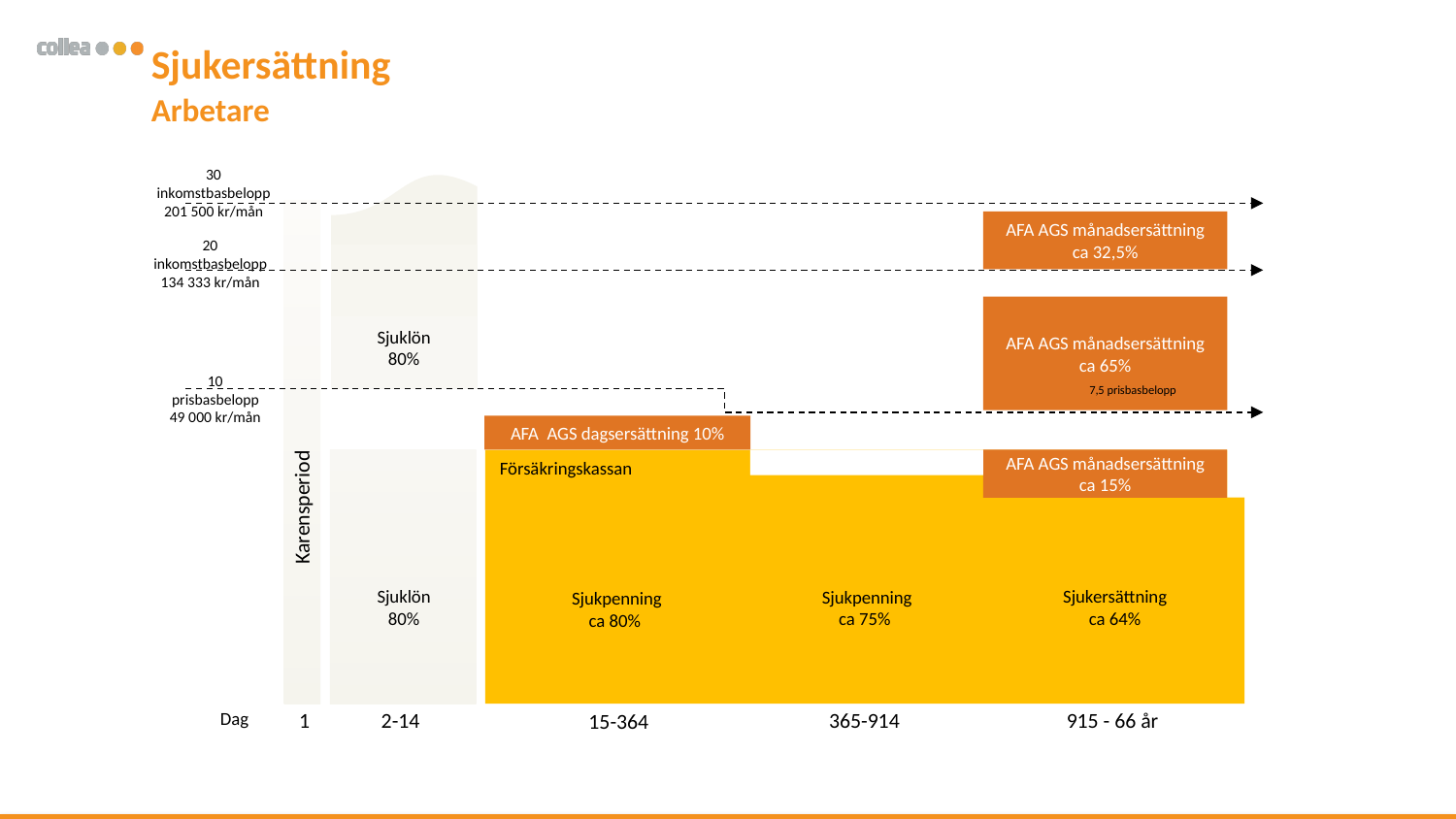

Sjukersättning
Arbetare

30 inkomstbasbelopp
201 500 kr/mån

AFA AGS månadsersättning
ca 32,5%
20 inkomstbasbelopp
134 333 kr/mån
AFA AGS månadsersättning
ca 65%
Sjuklön
80%
10 prisbasbelopp
49 000 kr/mån
7,5 prisbasbelopp
AFA  AGS dagsersättning 10%

AFA AGS månadsersättning
ca 15%

Försäkringskassan
Karensperiod
Sjuklön
80%
Sjukersättning
ca 64%
Sjukpenning
ca 75%
Sjukpenning
ca 80%
Dag
1
2-14
365-914
915 - 66 år
15-364